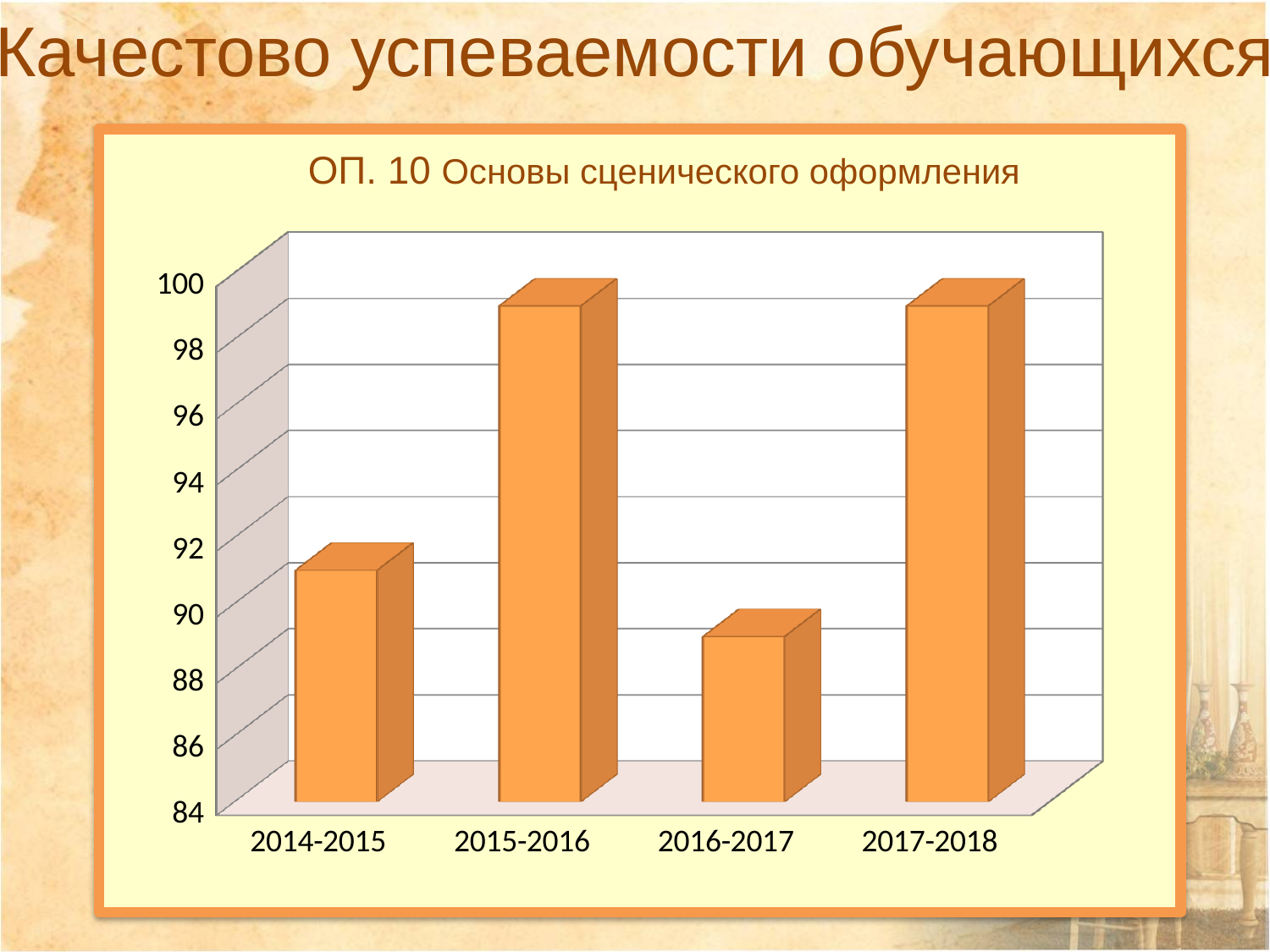

Качестово успеваемости обучающихся

ОП. 10 Основы сценического оформления

[unsupported chart]